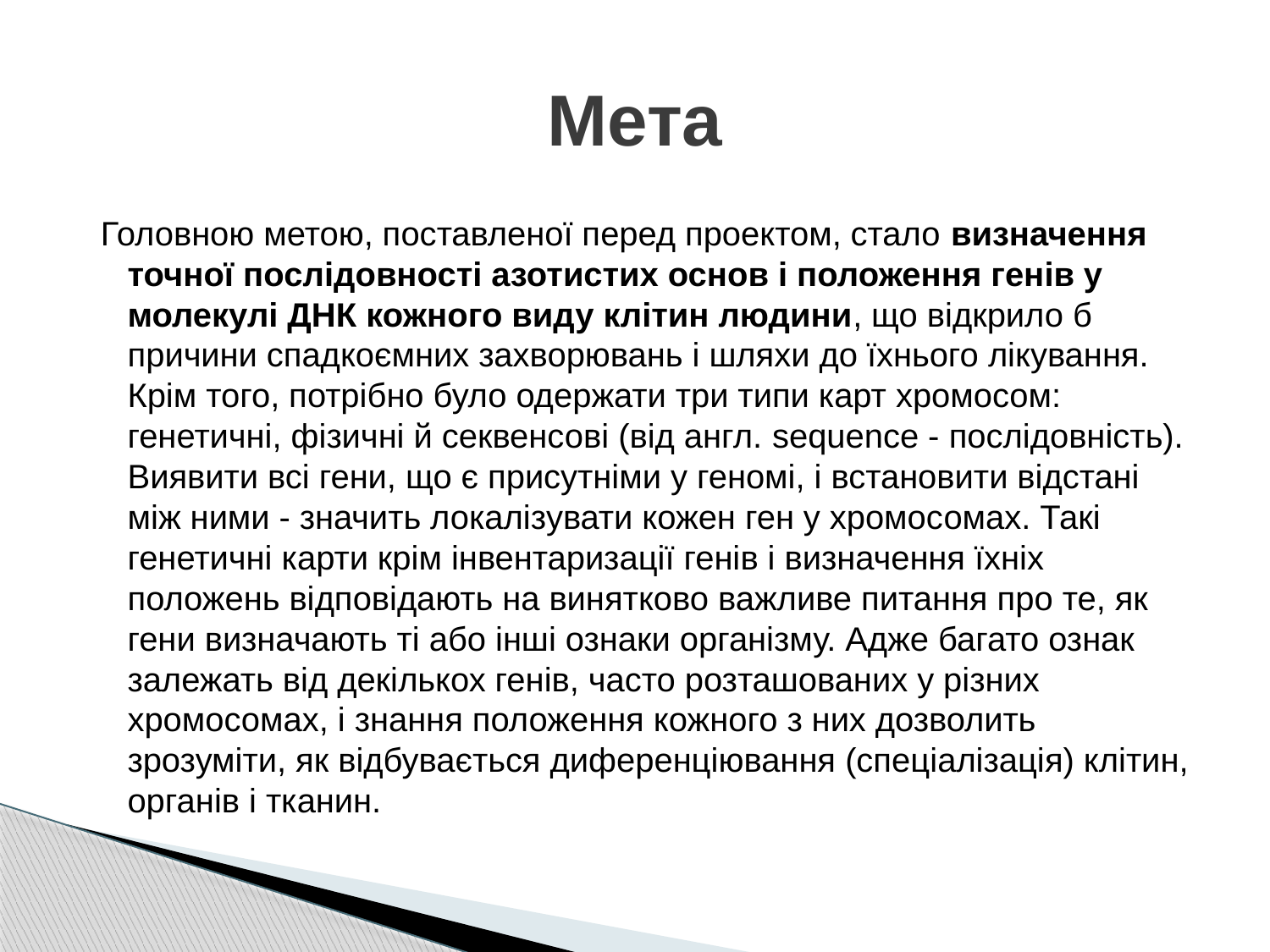

# Мета
 Головною метою, поставленої перед проектом, стало визначення точної послідовності азотистих основ і положення генів у молекулі ДНК кожного виду клітин людини, що відкрило б причини спадкоємних захворювань і шляхи до їхнього лікування. Крім того, потрібно було одержати три типи карт хромосом: генетичні, фізичні й секвенсові (від англ. sequence - послідовність). Виявити всі гени, що є присутніми у геномі, і встановити відстані між ними - значить локалізувати кожен ген у хромосомах. Такі генетичні карти крім інвентаризації генів і визначення їхніх положень відповідають на винятково важливе питання про те, як гени визначають ті або інші ознаки організму. Адже багато ознак залежать від декількох генів, часто розташованих у різних хромосомах, і знання положення кожного з них дозволить зрозуміти, як відбувається диференціювання (спеціалізація) клітин, органів і тканин.